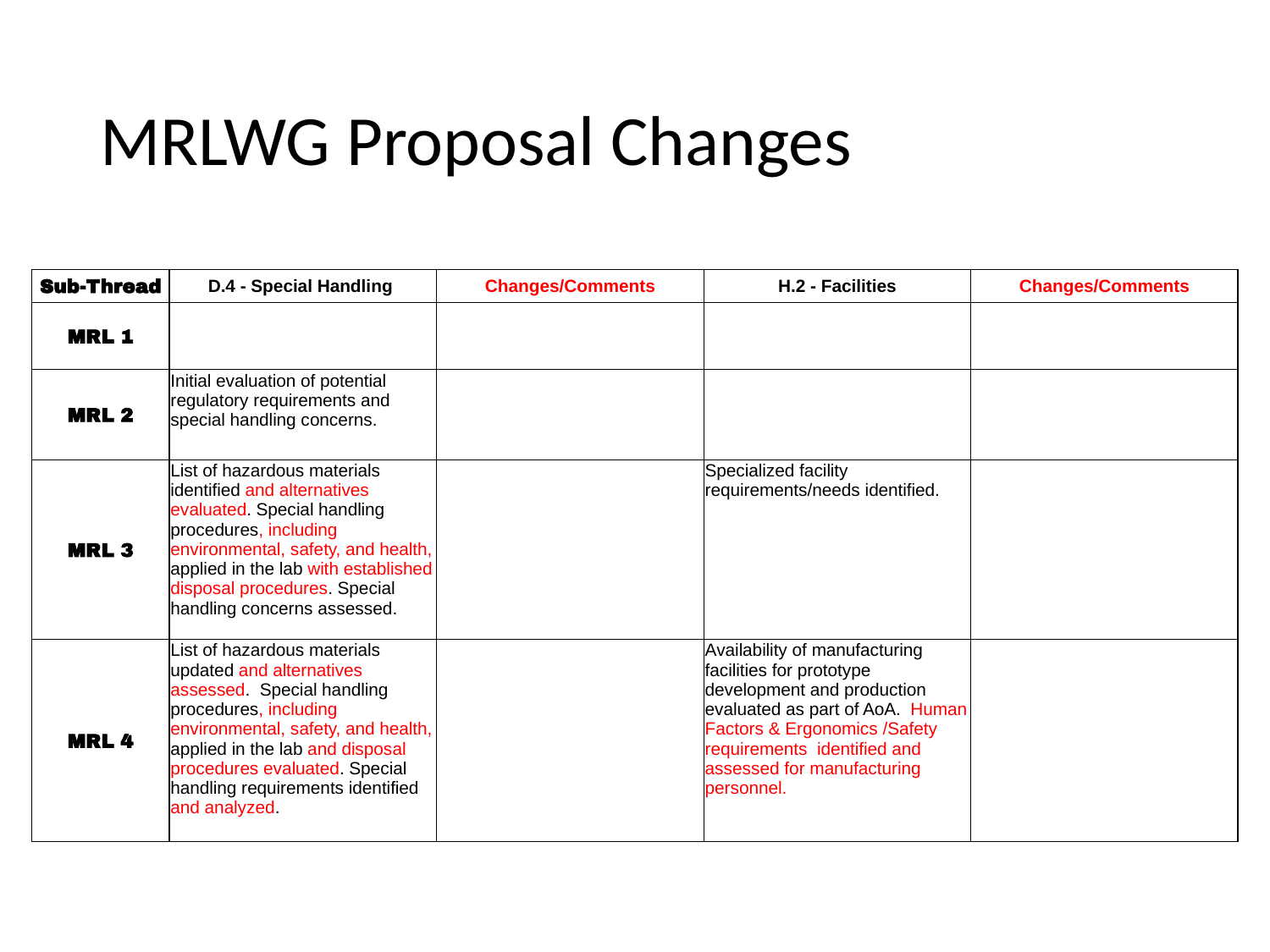

# MRLWG Proposal Changes
| Sub-Thread | D.4 - Special Handling | Changes/Comments | H.2 - Facilities | Changes/Comments |
| --- | --- | --- | --- | --- |
| MRL 1 |  |  |  |  |
| MRL 2 | Initial evaluation of potential regulatory requirements and special handling concerns. |  |  |  |
| MRL 3 | List of hazardous materials identified and alternatives evaluated. Special handling procedures, including environmental, safety, and health, applied in the lab with established disposal procedures. Special handling concerns assessed. |  | Specialized facility requirements/needs identified. |  |
| MRL 4 | List of hazardous materials updated and alternatives assessed. Special handling procedures, including environmental, safety, and health, applied in the lab and disposal procedures evaluated. Special handling requirements identified and analyzed. |  | Availability of manufacturing facilities for prototype development and production evaluated as part of AoA. Human Factors & Ergonomics /Safety requirements identified and assessed for manufacturing personnel. |  |